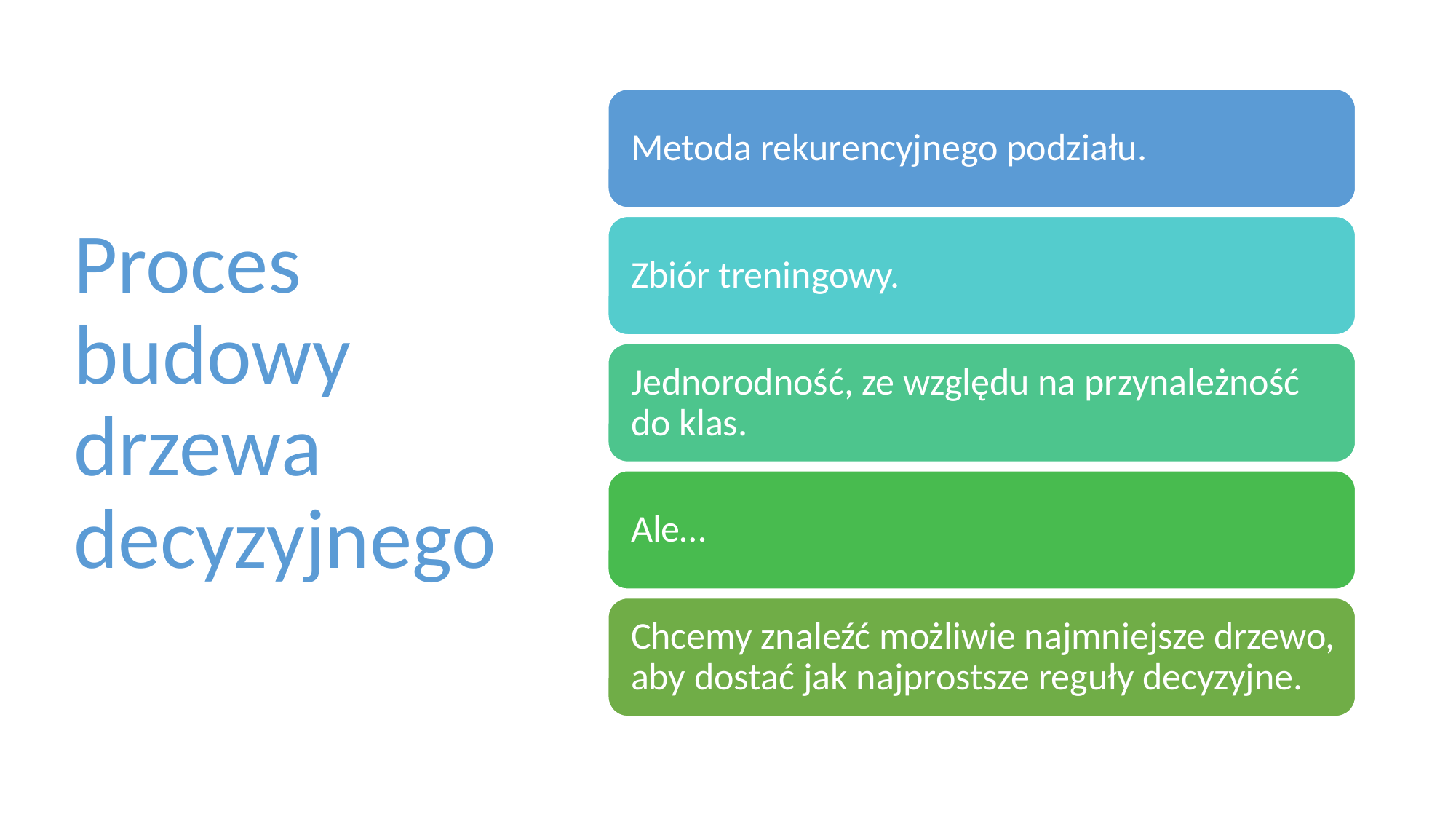

# Proces budowy drzewa decyzyjnego
Metoda rekurencyjnego podziału.
Zbiór treningowy.
Jednorodność, ze względu na przynależność do klas.
Ale…
Chcemy znaleźć możliwie najmniejsze drzewo, aby dostać jak najprostsze reguły decyzyjne.